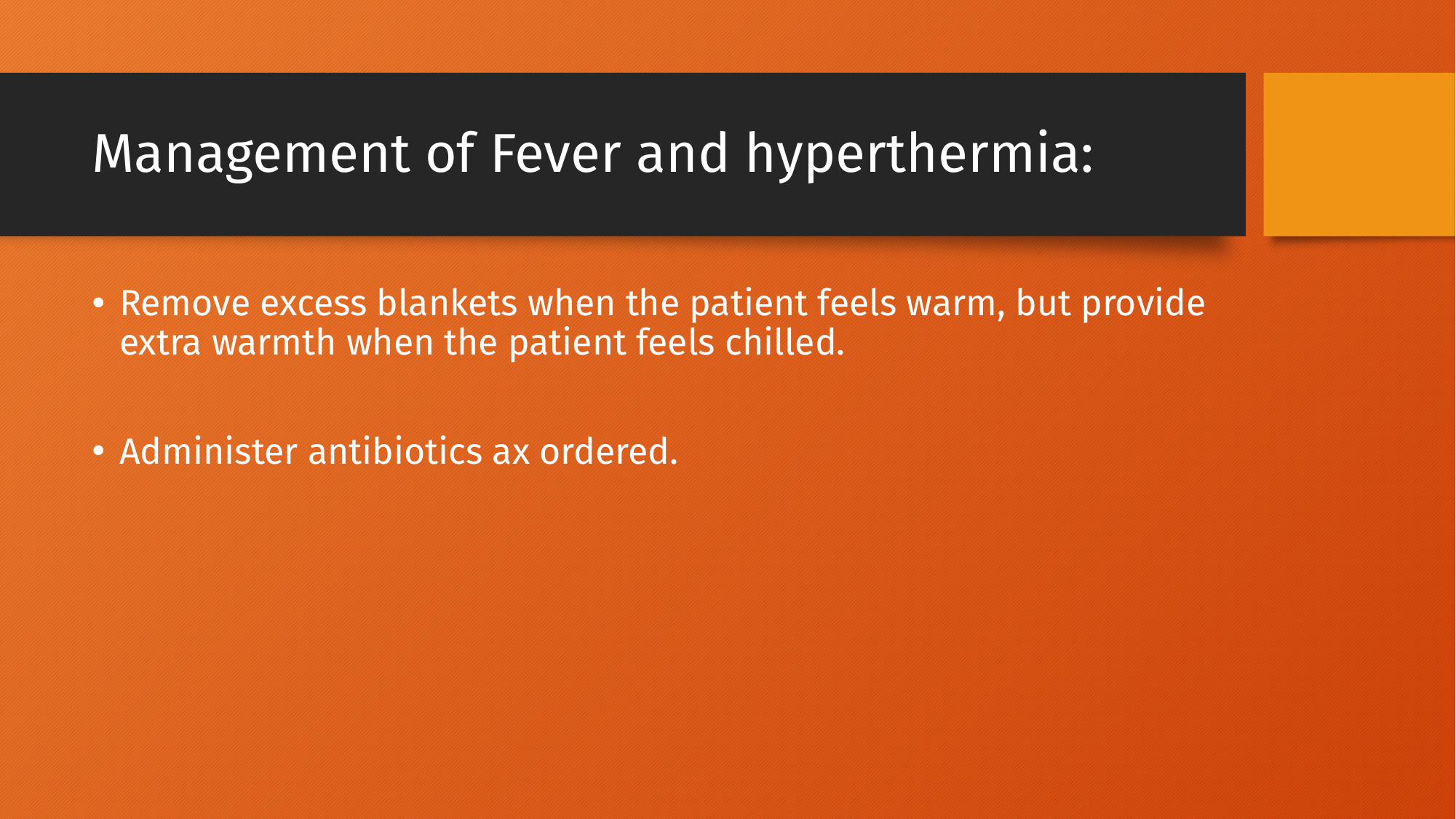

# Management of Fever and hyperthermia:
Remove excess blankets when the patient feels warm, but provide extra warmth when the patient feels chilled.

Administer antibiotics ax ordered.